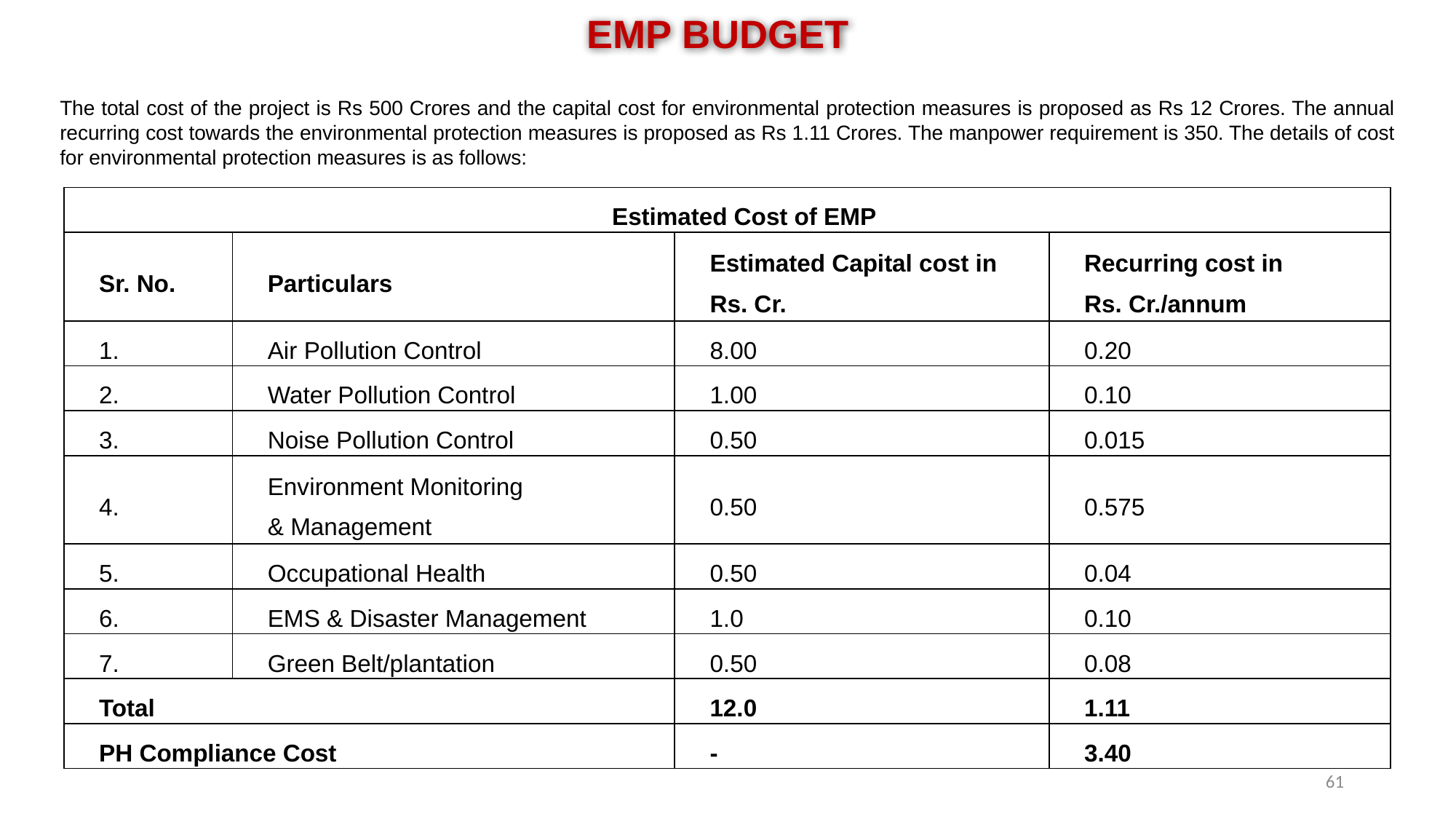

EMP BUDGET
The total cost of the project is Rs 500 Crores and the capital cost for environmental protection measures is proposed as Rs 12 Crores. The annual recurring cost towards the environmental protection measures is proposed as Rs 1.11 Crores. The manpower requirement is 350. The details of cost for environmental protection measures is as follows:
| Estimated Cost of EMP |  |  |  |
| --- | --- | --- | --- |
| Sr. No. | Particulars | Estimated Capital cost in Rs. Cr. | Recurring cost in Rs. Cr./annum |
| 1. | Air Pollution Control | 8.00 | 0.20 |
| 2. | Water Pollution Control | 1.00 | 0.10 |
| 3. | Noise Pollution Control | 0.50 | 0.015 |
| 4. | Environment Monitoring & Management | 0.50 | 0.575 |
| 5. | Occupational Health | 0.50 | 0.04 |
| 6. | EMS & Disaster Management | 1.0 | 0.10 |
| 7. | Green Belt/plantation | 0.50 | 0.08 |
| Total |  | 12.0 | 1.11 |
| PH Compliance Cost |  | - | 3.40 |
61